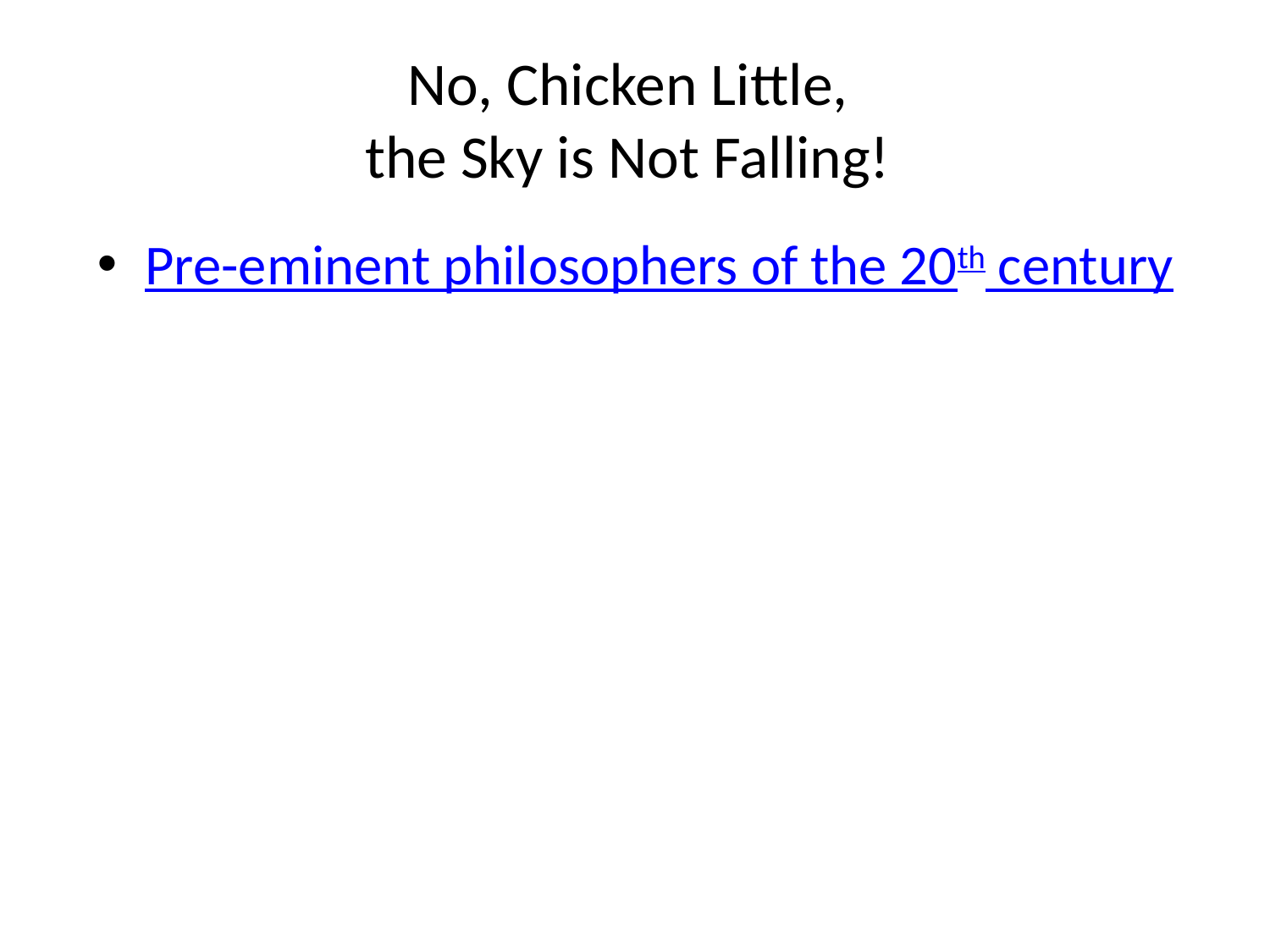

# No, Chicken Little, the Sky is Not Falling!
Pre-eminent philosophers of the 20th century